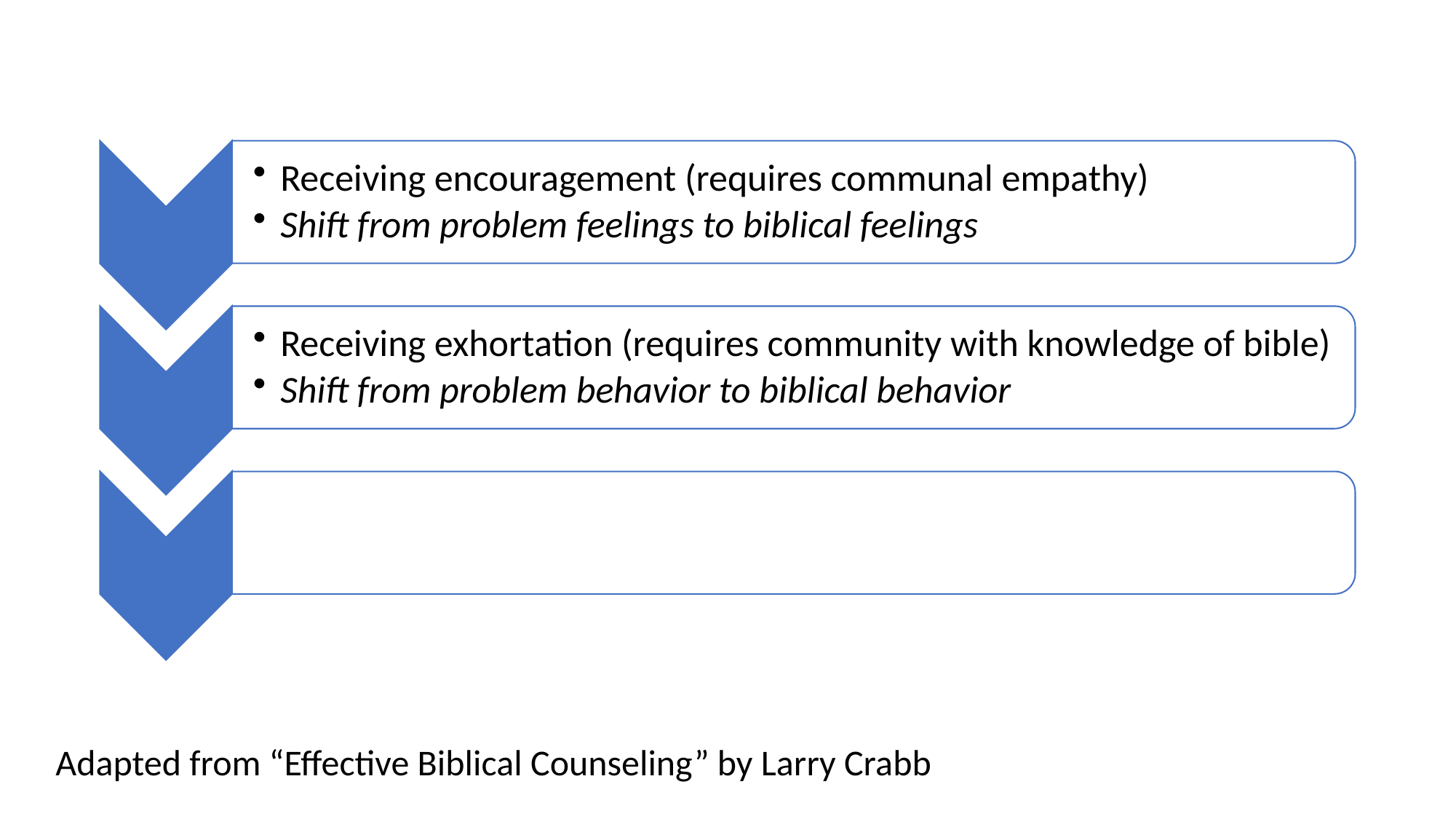

Receiving encouragement (requires communal empathy)
Shift from problem feelings to biblical feelings

Receiving exhortation (requires community with knowledge of bible)
Shift from problem behavior to biblical behavior

# Adapted from “Effective Biblical Counseling” by Larry Crabb